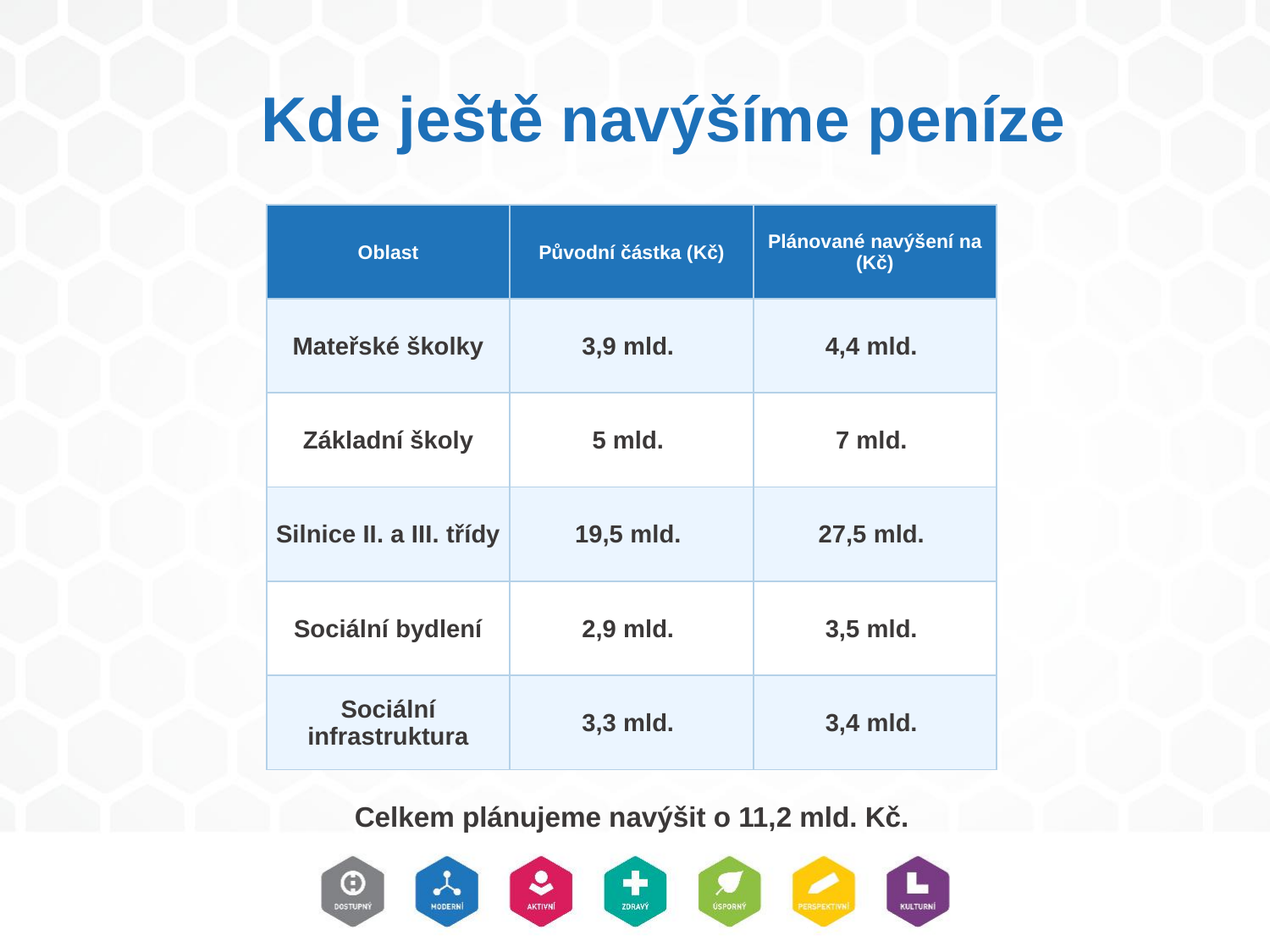

Kde ještě navýšíme peníze
| Oblast | Původní částka (Kč) | Plánované navýšení na (Kč) |
| --- | --- | --- |
| Mateřské školky | 3,9 mld. | 4,4 mld. |
| Základní školy | 5 mld. | 7 mld. |
| Silnice II. a III. třídy | 19,5 mld. | 27,5 mld. |
| Sociální bydlení | 2,9 mld. | 3,5 mld. |
| Sociální infrastruktura | 3,3 mld. | 3,4 mld. |

Celkem plánujeme navýšit o 11,2 mld. Kč.